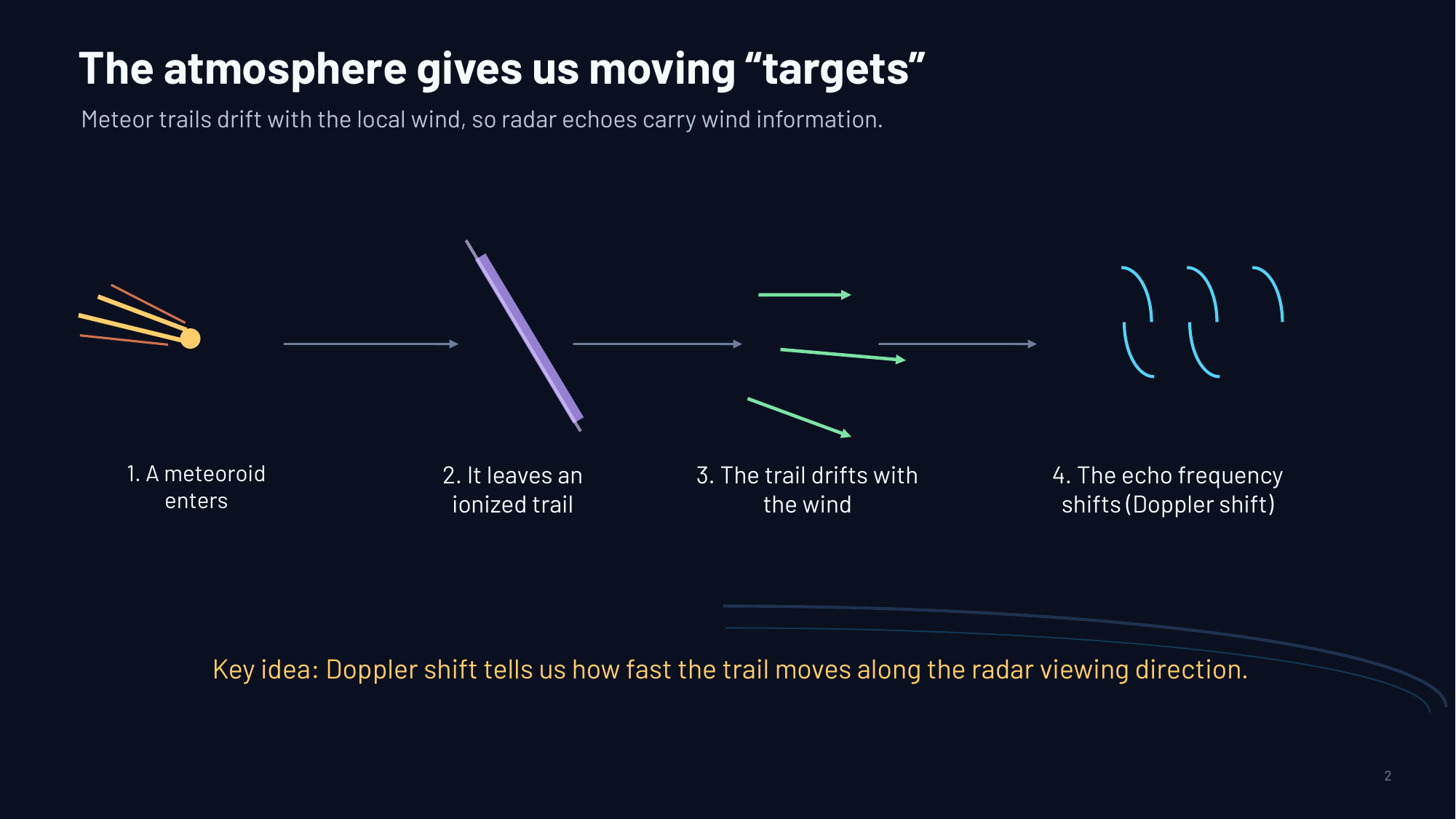

The atmosphere gives us moving “targets”
Meteor trails drift with the local wind, so radar echoes carry wind information.

1. A meteoroid enters
2. It leaves an ionized trail
3. The trail drifts with the wind
4. The echo frequency shifts (Doppler shift)

Key idea: Doppler shift tells us how fast the trail moves along the radar viewing direction.
2